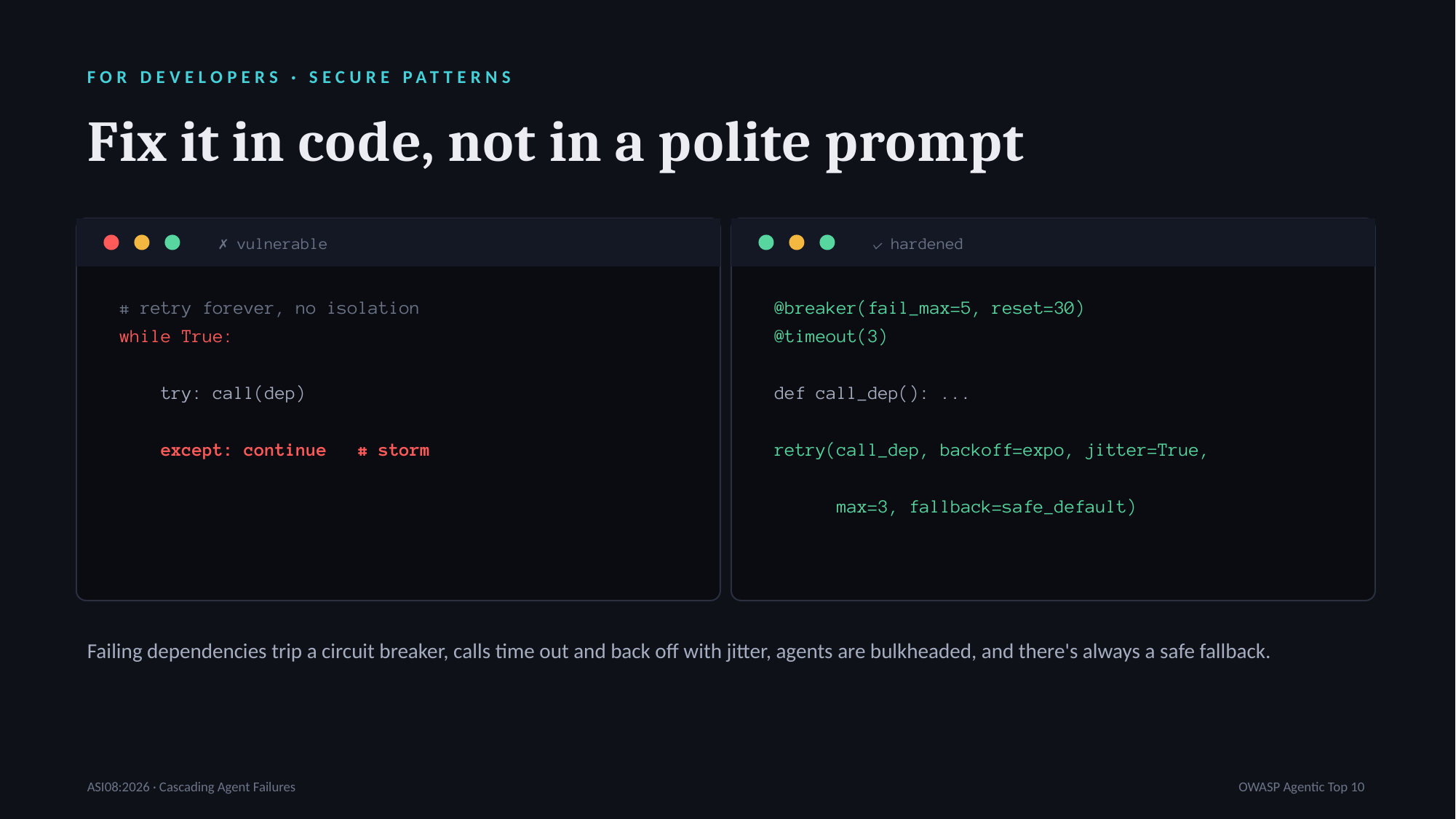

FOR DEVELOPERS · SECURE PATTERNS
Fix it in code, not in a polite prompt

✗ vulnerable
✓ hardened

# retry forever, no isolation
while True:

    try: call(dep)

    except: continue   # storm
@breaker(fail_max=5, reset=30)
@timeout(3)

def call_dep(): ...

retry(call_dep, backoff=expo, jitter=True,

      max=3, fallback=safe_default)
Failing dependencies trip a circuit breaker, calls time out and back off with jitter, agents are bulkheaded, and there's always a safe fallback.
ASI08:2026 · Cascading Agent Failures
OWASP Agentic Top 10